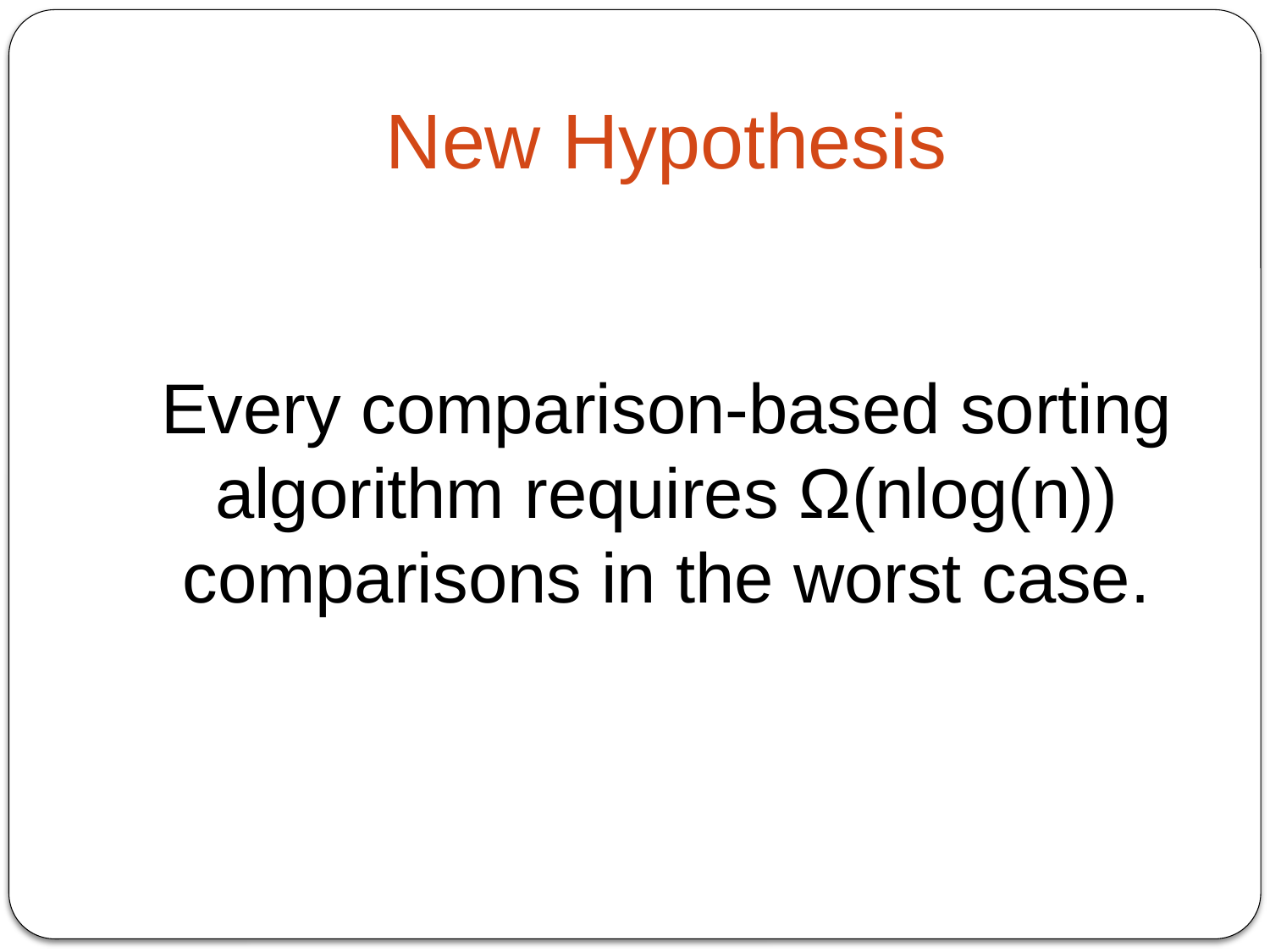

# New Hypothesis

Every comparison-based sorting algorithm requires Ω(nlog(n)) comparisons in the worst case.